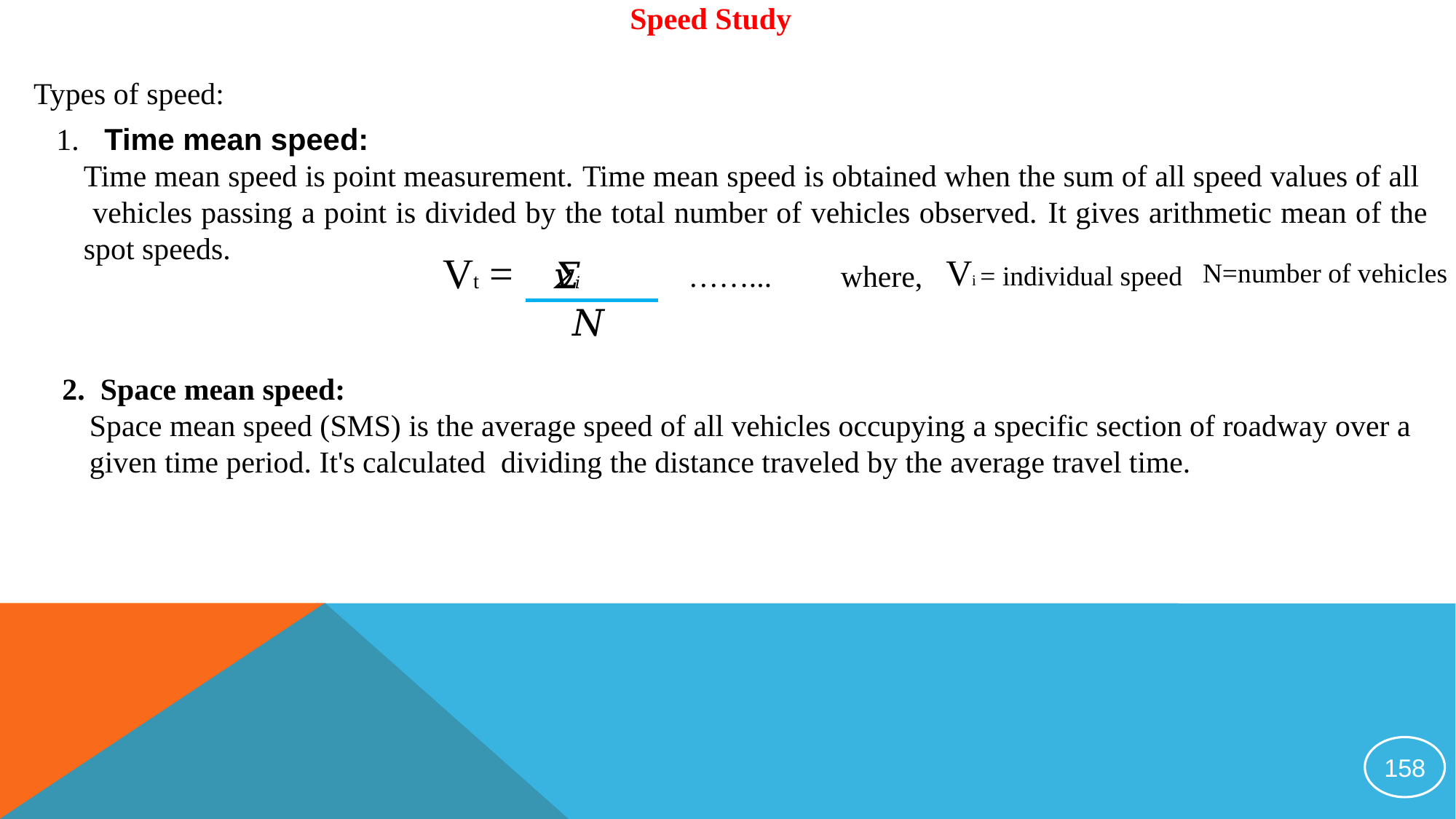

Speed Study

Types of speed:
1.   Time mean speed:
Time mean speed is point measurement. Time mean speed is obtained when the sum of all speed values of all   vehicles passing a point is divided by the total number of vehicles observed. It gives arithmetic mean of the spot speeds.
N=number of vehicles
Vi = individual speed
……...         where,
Vt   =   𝛴𝑣𝑖
                               𝑁
2.  Space mean speed:
Space mean speed (SMS) is the average speed of all vehicles occupying a specific section of roadway over a given time period. It's calculated  dividing the distance traveled by the average travel time.
158